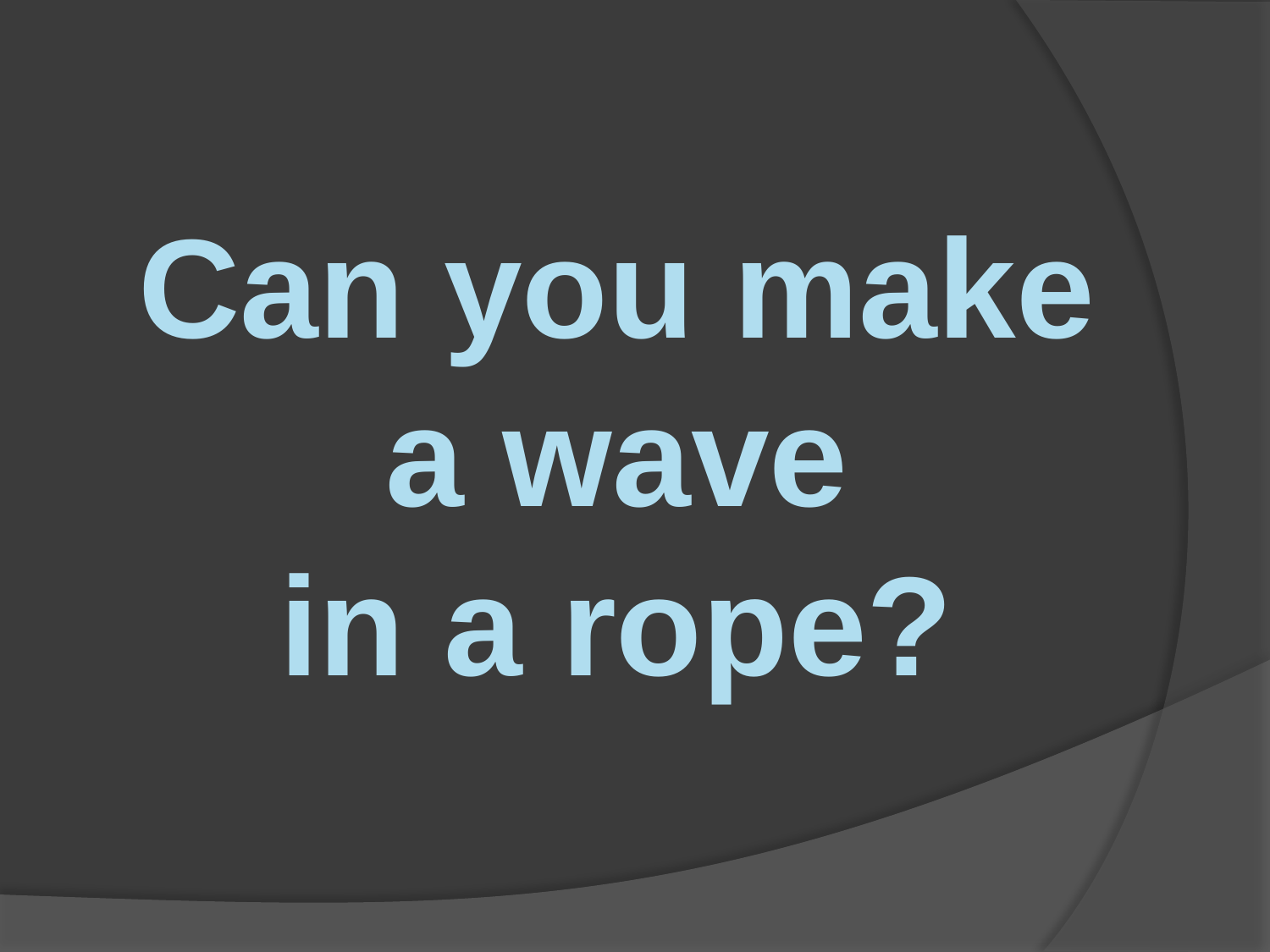

Can you make
a wave
in a rope?